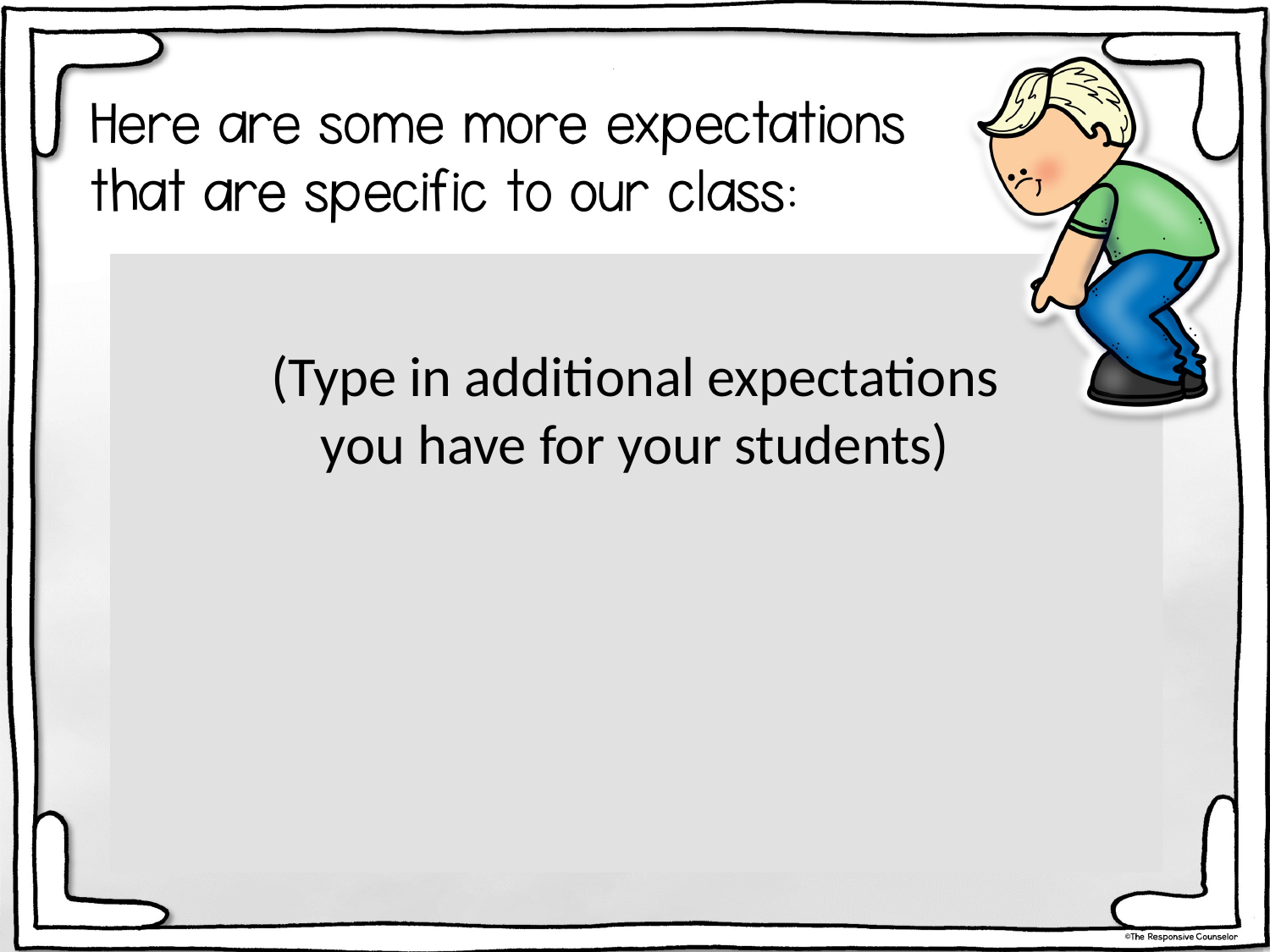

(Type in additional expectations you have for your students)